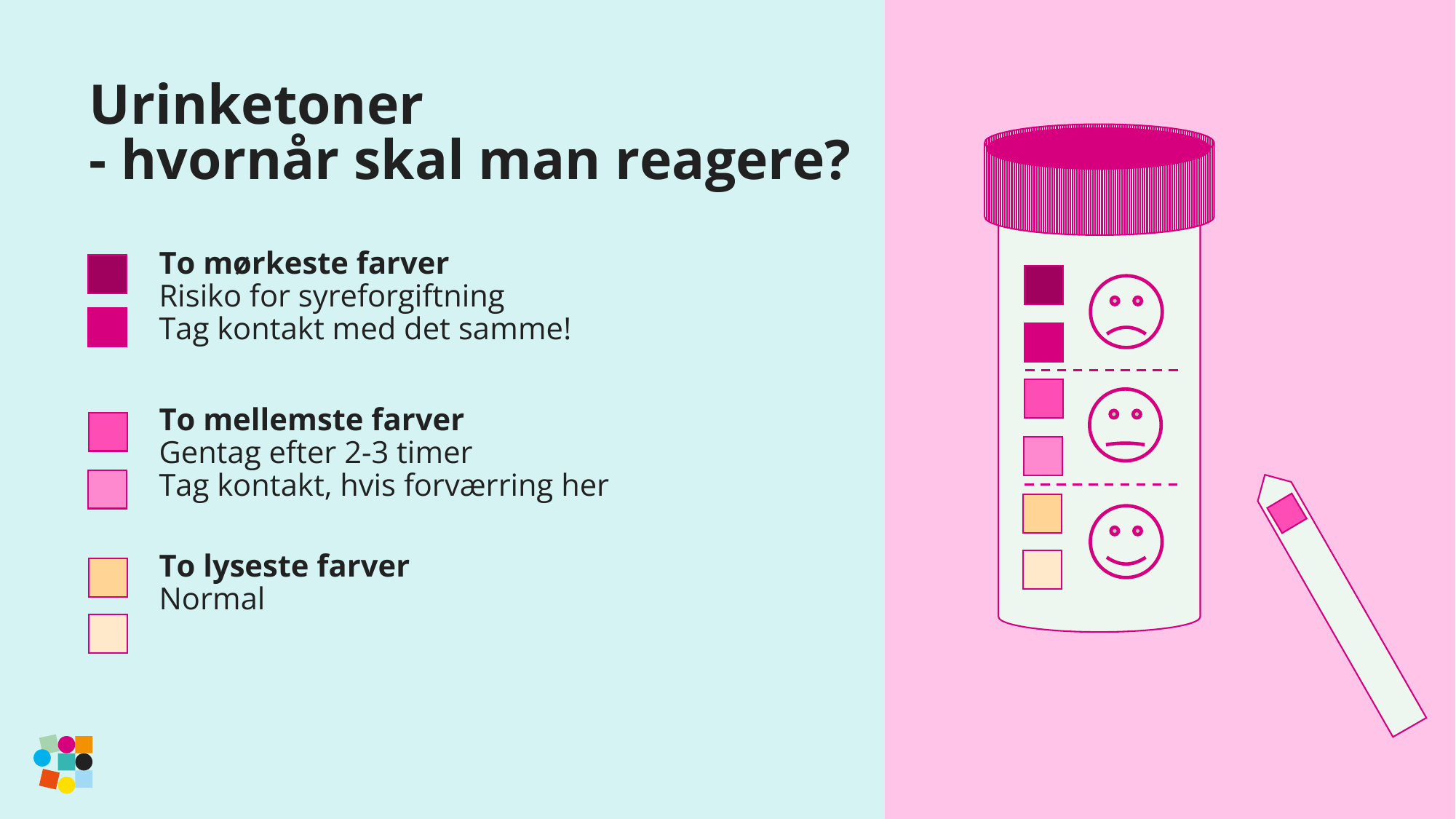

Urinketoner
- hvornår skal man reagere?

To mørkeste farver
Risiko for syreforgiftning
Tag kontakt med det samme!
To mellemste farver
Gentag efter 2-3 timer
Tag kontakt, hvis forværring her
To lyseste farver
Normal

Side 19